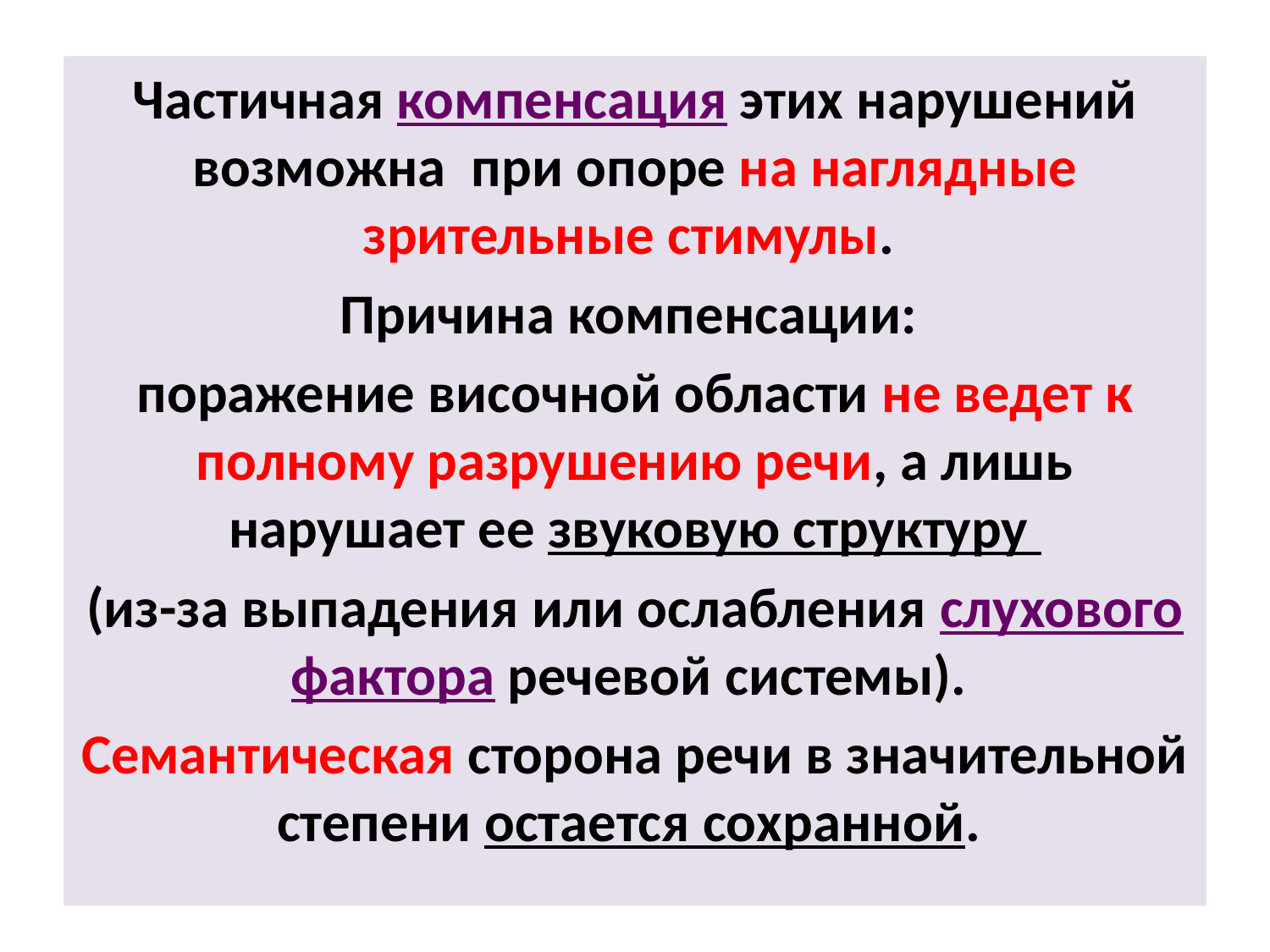

Частичная компенсация этих нарушений возможна  при опоре на наглядные зрительные стимулы.
Причина компенсации:
поражение височной области не ведет к полному разрушению речи, а лишь нарушает ее звуковую структуру
(из-за выпадения или ослабления слухового фактора речевой системы).
Семантическая сторона речи в значительной степени остается сохранной.